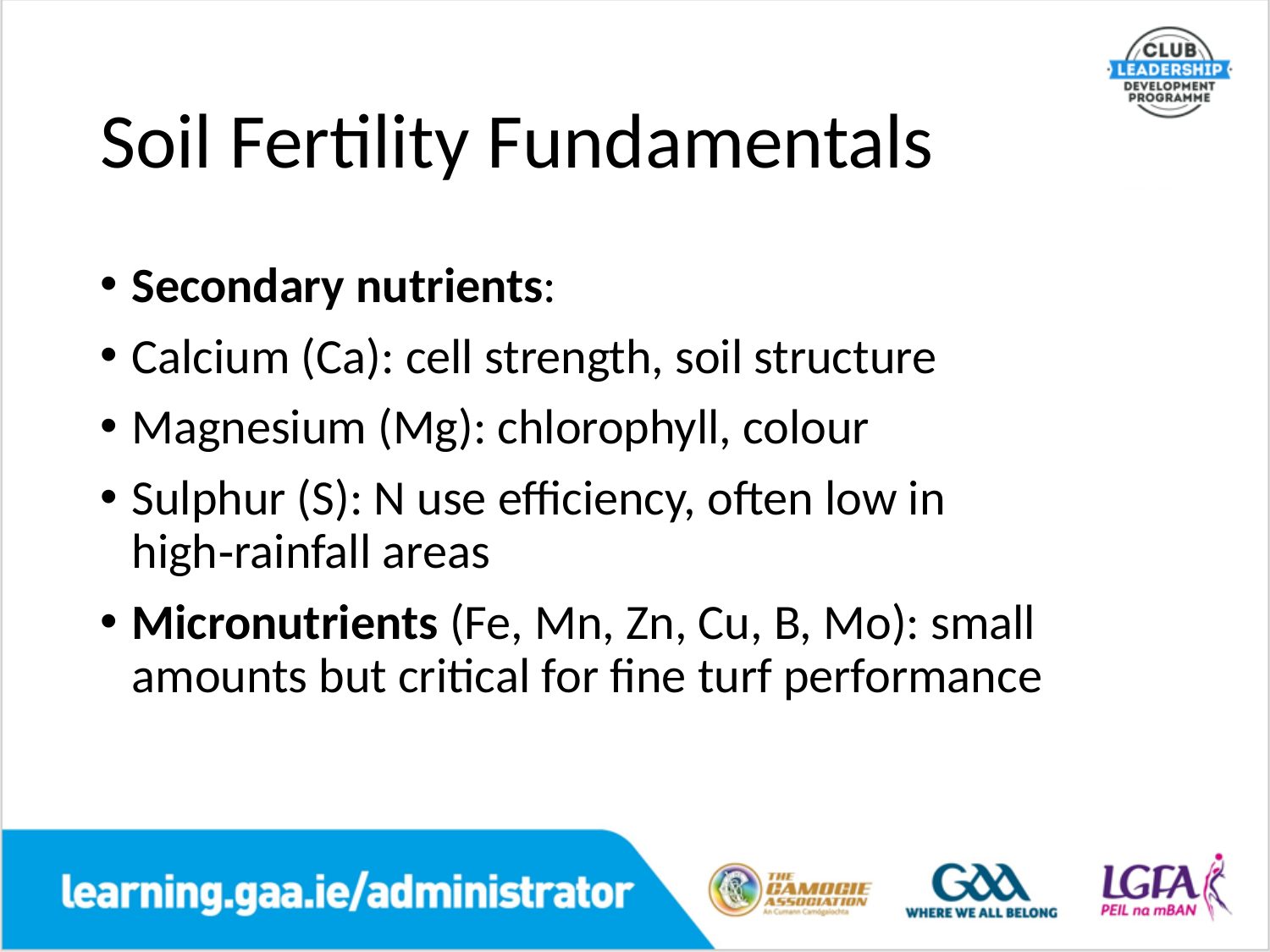

# Soil Fertility Fundamentals
Secondary nutrients:
Calcium (Ca): cell strength, soil structure
Magnesium (Mg): chlorophyll, colour
Sulphur (S): N use efficiency, often low in high‑rainfall areas
Micronutrients (Fe, Mn, Zn, Cu, B, Mo): small amounts but critical for fine turf performance